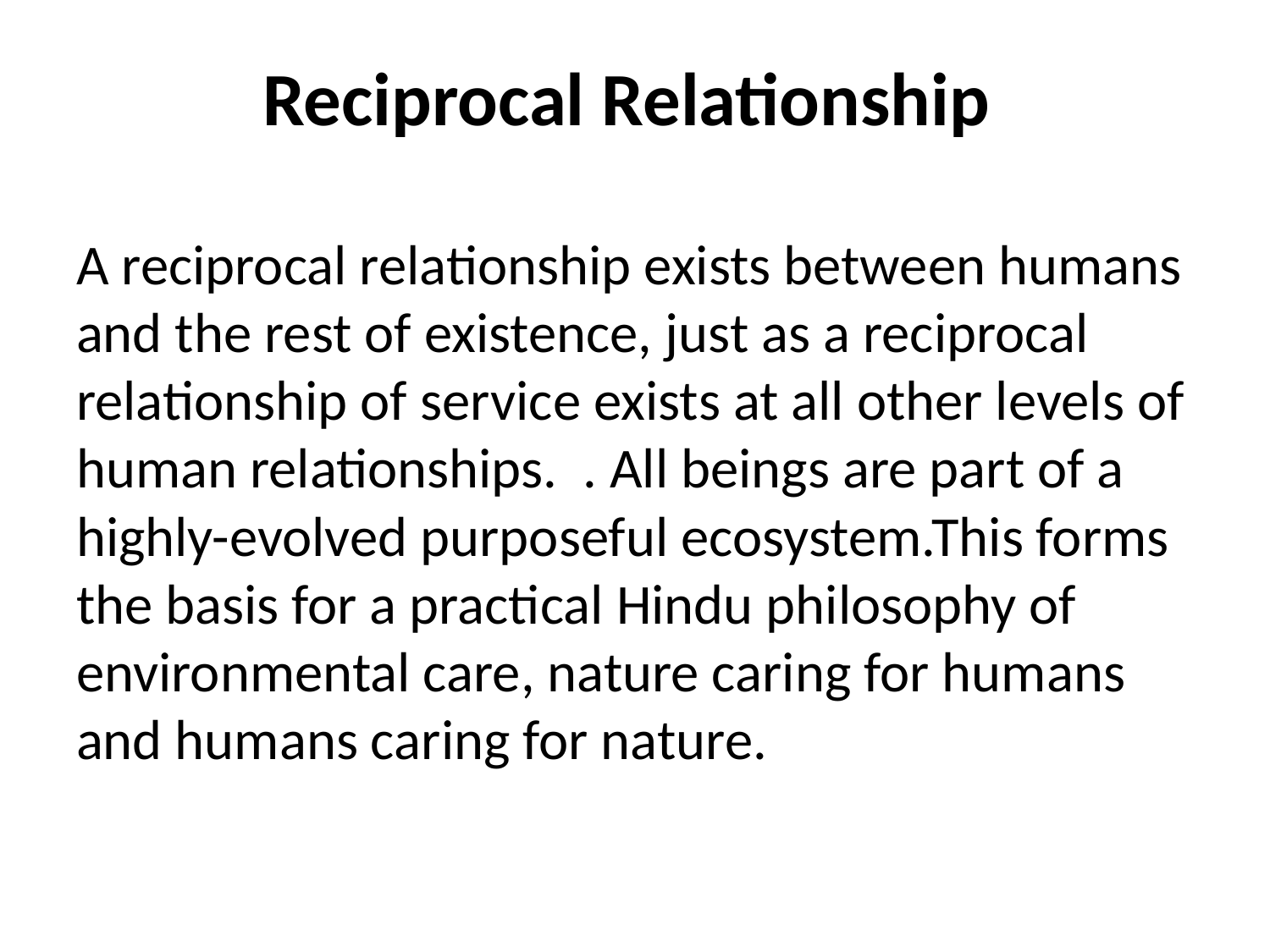

# Reciprocal Relationship
A reciprocal relationship exists between humans and the rest of existence, just as a reciprocal relationship of service exists at all other levels of human relationships.  . All beings are part of a highly-evolved purposeful ecosystem.This forms the basis for a practical Hindu philosophy of environmental care, nature caring for humans and humans caring for nature.